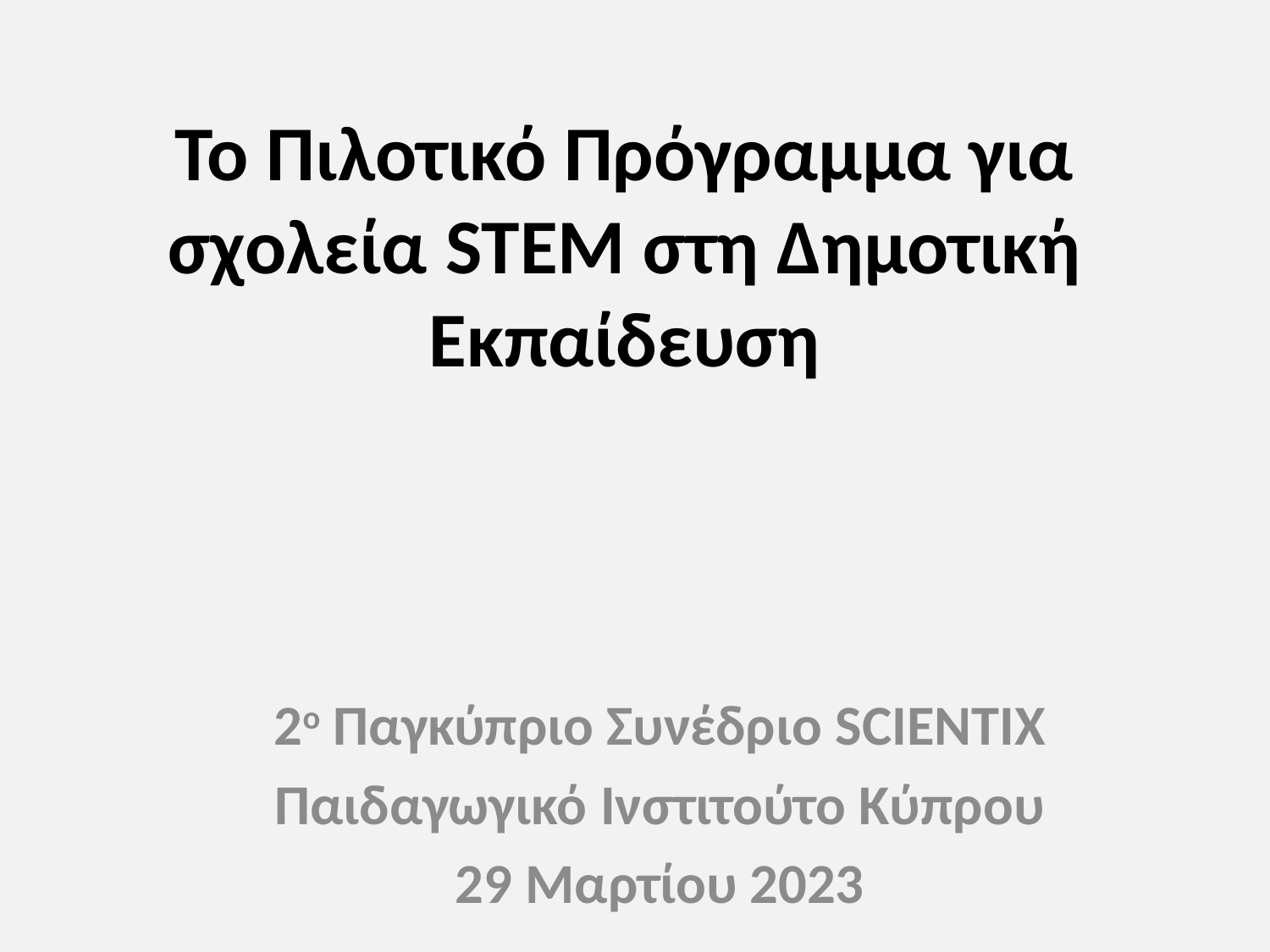

# Το Πιλοτικό Πρόγραμμα για σχολεία STEM στη Δημοτική Εκπαίδευση
2ο Παγκύπριο Συνέδριο SCIENTIX
Παιδαγωγικό Ινστιτούτο Κύπρου
29 Μαρτίου 2023